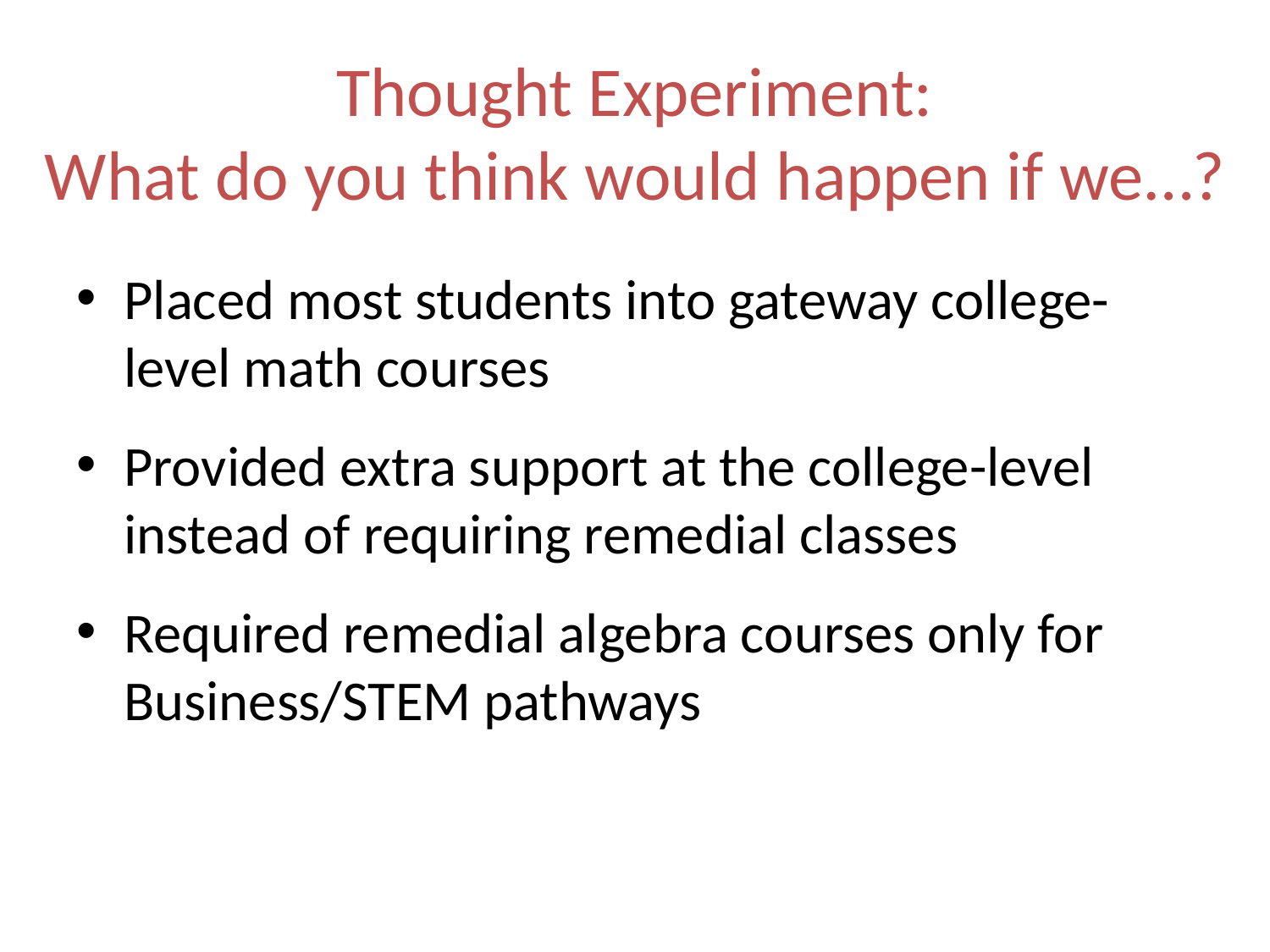

# Thought Experiment: What do you think would happen if we…?
Placed most students into gateway college-level math courses

Provided extra support at the college-level instead of requiring remedial classes

Required remedial algebra courses only for Business/STEM pathways